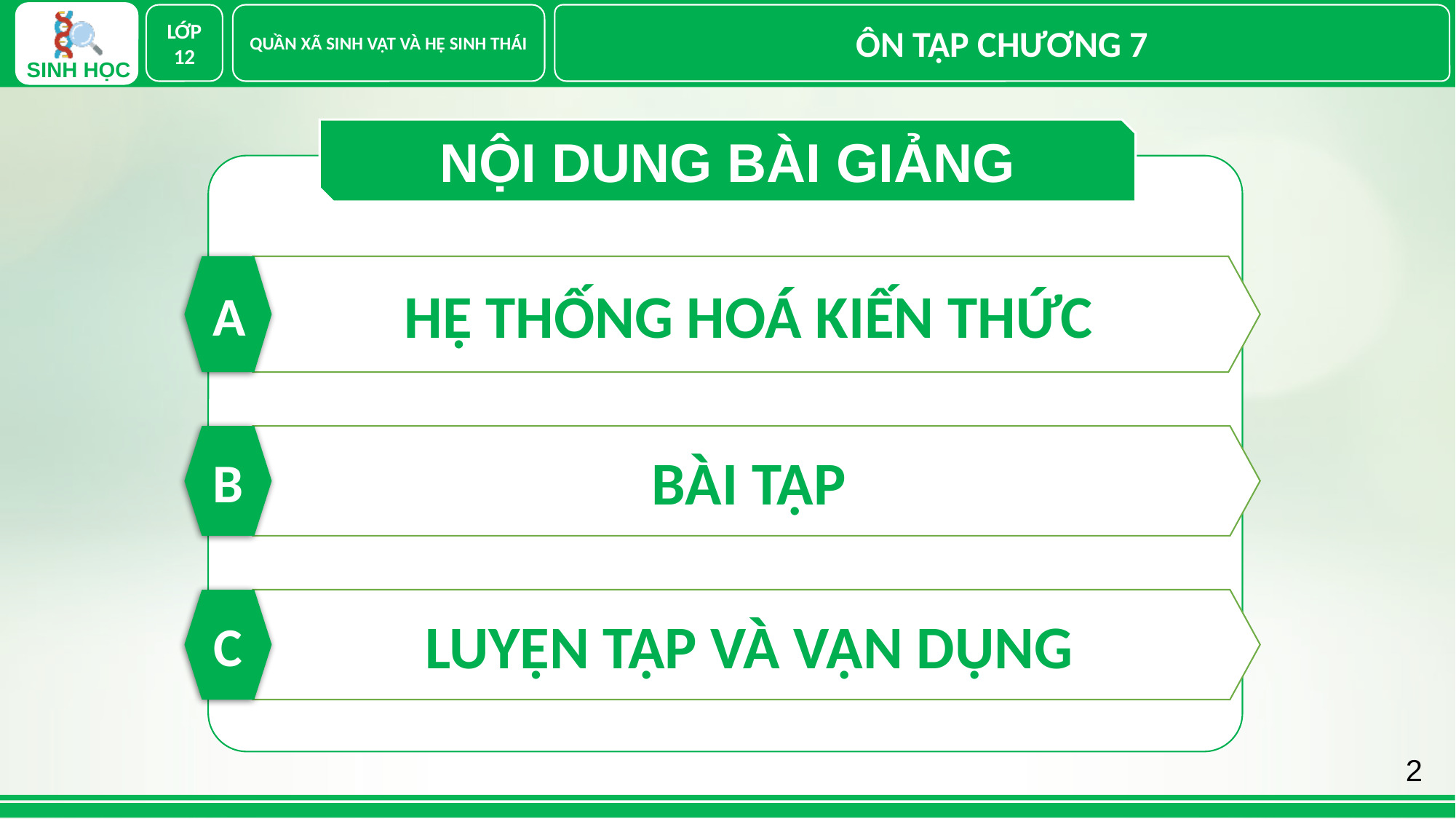

LỚP 12
QUẦN XÃ SINH VẬT VÀ HỆ SINH THÁI
ÔN TẬP CHƯƠNG 7
NỘI DUNG BÀI GIẢNG
A
HỆ THỐNG HOÁ KIẾN THỨC
B
BÀI TẬP
C
LUYỆN TẬP VÀ VẬN DỤNG
2